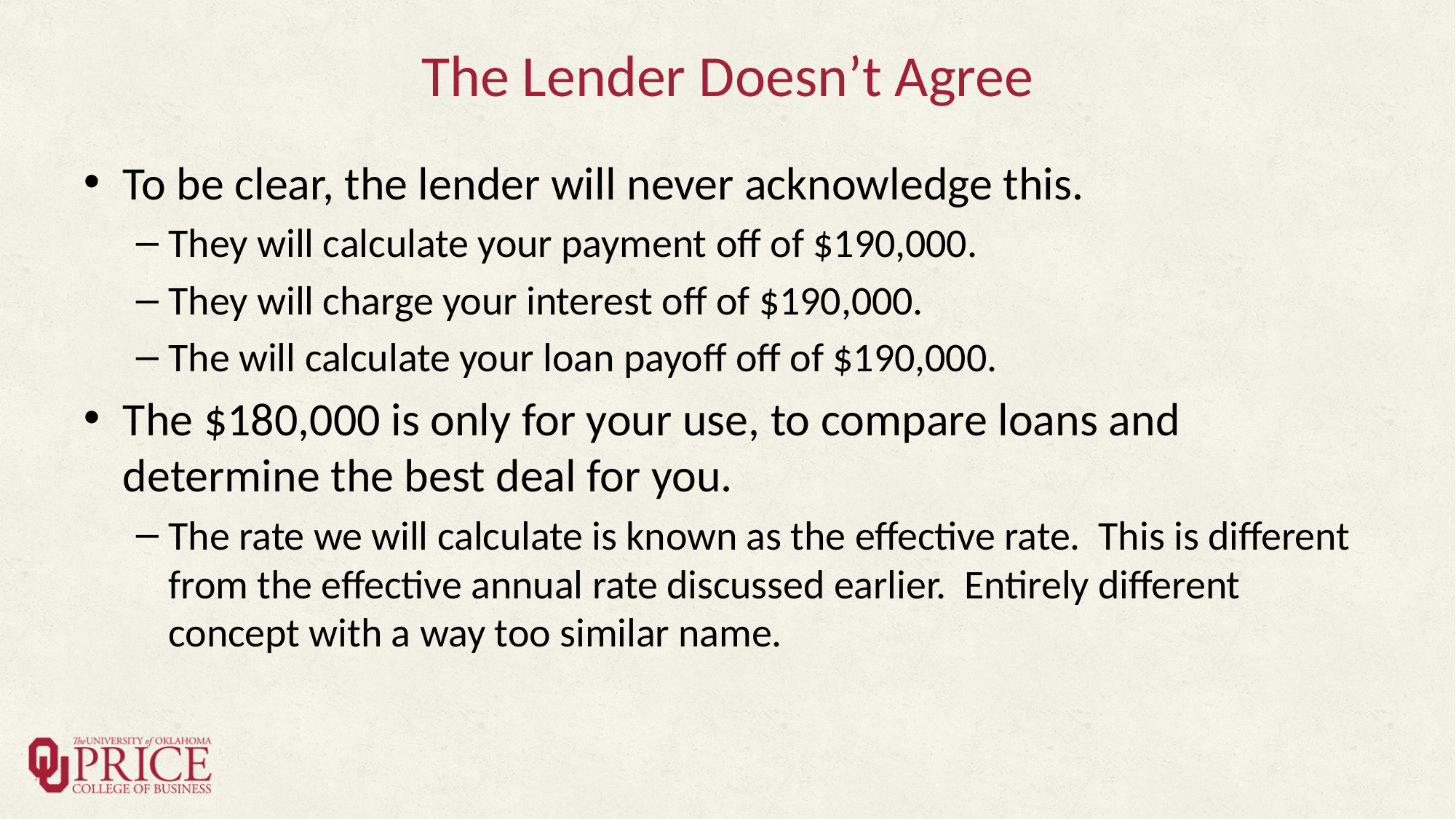

# The Lender Doesn’t Agree
To be clear, the lender will never acknowledge this.
They will calculate your payment off of $190,000.
They will charge your interest off of $190,000.
The will calculate your loan payoff off of $190,000.
The $180,000 is only for your use, to compare loans and determine the best deal for you.
The rate we will calculate is known as the effective rate.  This is different from the effective annual rate discussed earlier.  Entirely different concept with a way too similar name.